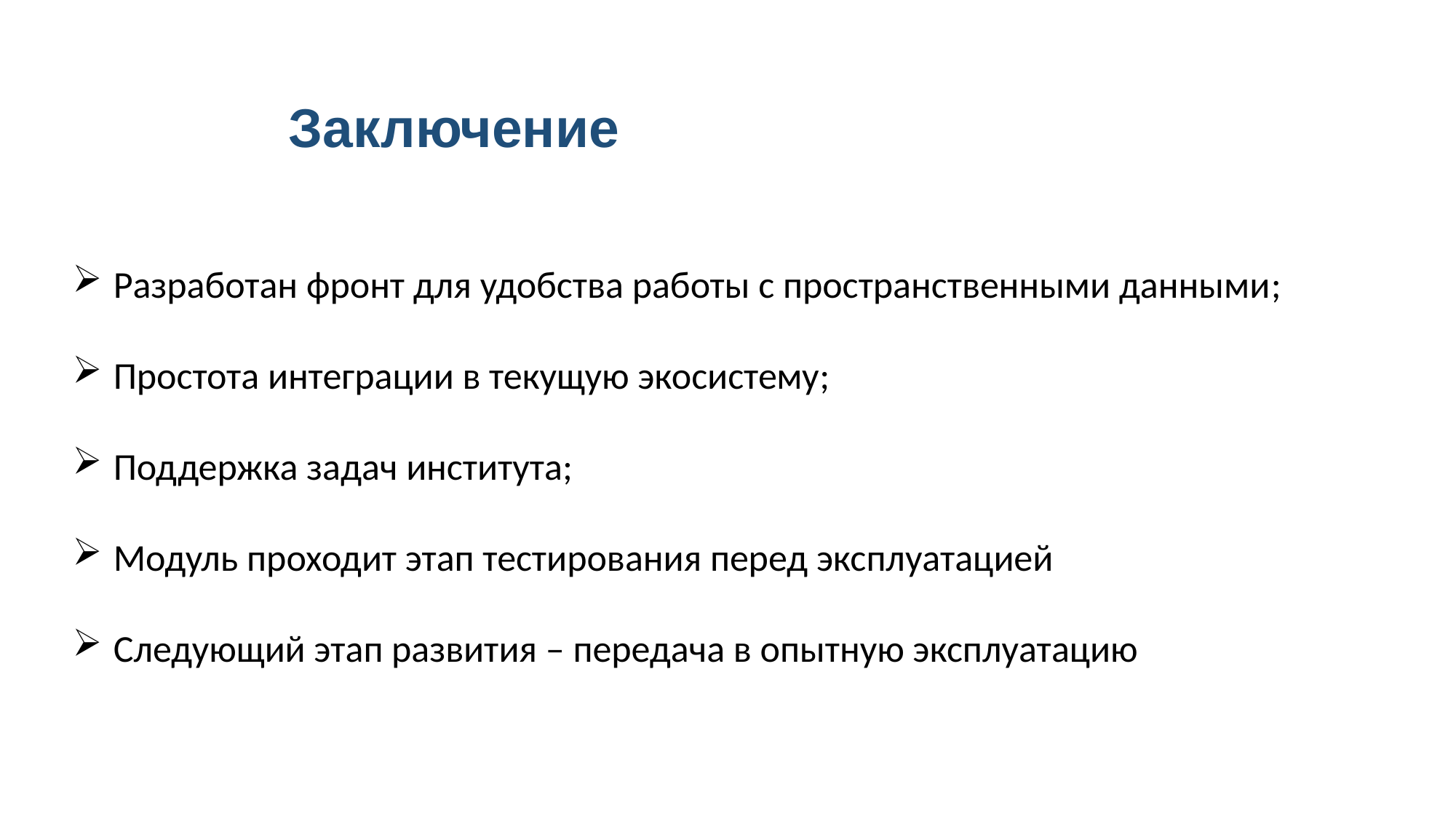

Заключение
Разработан фронт для удобства работы с пространственными данными;
Простота интеграции в текущую экосистему;
Поддержка задач института;
Модуль проходит этап тестирования перед эксплуатацией
Следующий этап развития – передача в опытную эксплуатацию